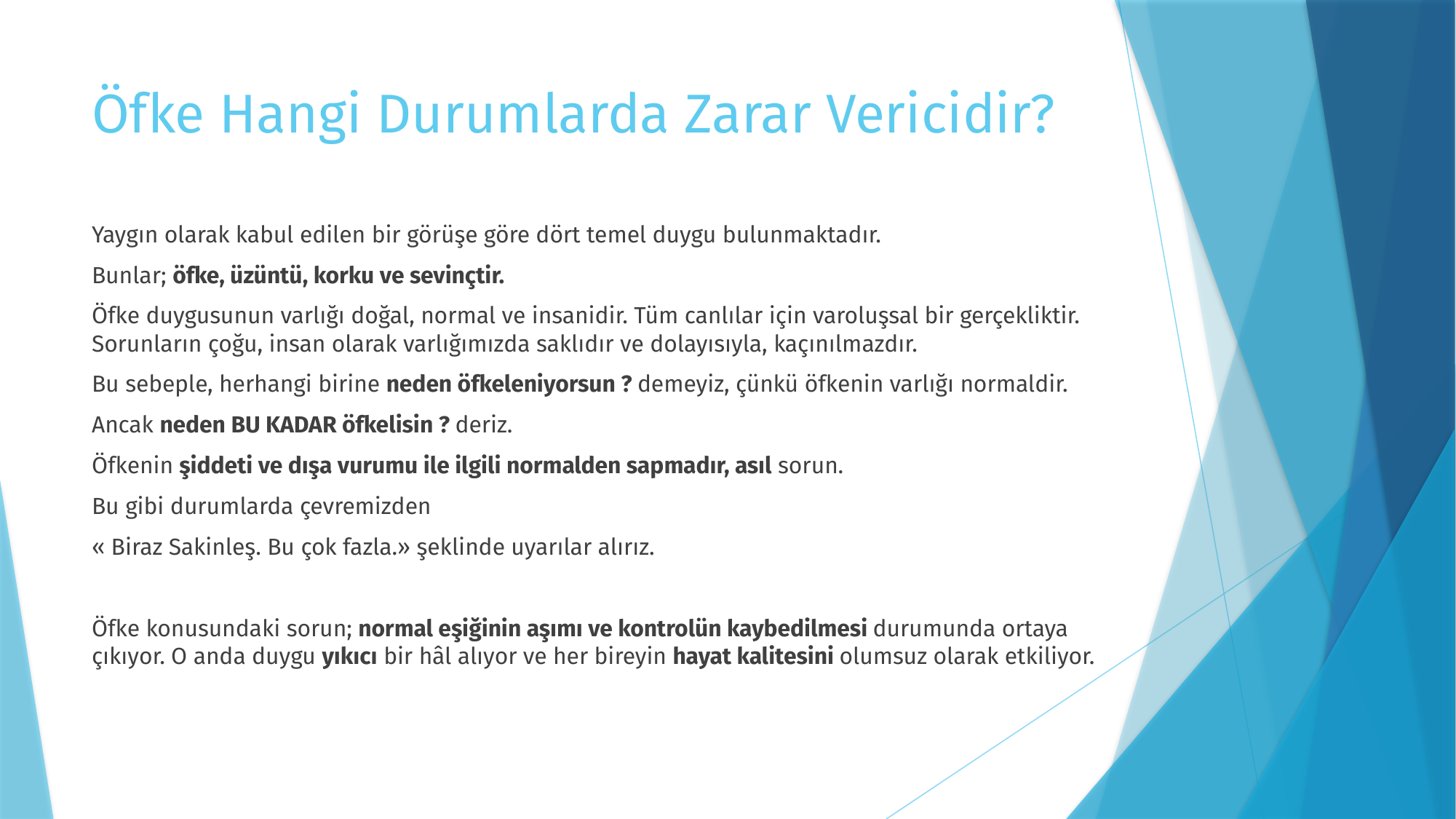

# Öfke Hangi Durumlarda Zarar Vericidir?
Yaygın olarak kabul edilen bir görüşe göre dört temel duygu bulunmaktadır.
Bunlar; öfke, üzüntü, korku ve sevinçtir.
Öfke duygusunun varlığı doğal, normal ve insanidir. Tüm canlılar için varoluşsal bir gerçekliktir. Sorunların çoğu, insan olarak varlığımızda saklıdır ve dolayısıyla, kaçınılmazdır.
Bu sebeple, herhangi birine neden öfkeleniyorsun ? demeyiz, çünkü öfkenin varlığı normaldir.
Ancak neden BU KADAR öfkelisin ? deriz.
Öfkenin şiddeti ve dışa vurumu ile ilgili normalden sapmadır, asıl sorun.
Bu gibi durumlarda çevremizden
« Biraz Sakinleş. Bu çok fazla.» şeklinde uyarılar alırız.

Öfke konusundaki sorun; normal eşiğinin aşımı ve kontrolün kaybedilmesi durumunda ortaya çıkıyor. O anda duygu yıkıcı bir hâl alıyor ve her bireyin hayat kalitesini olumsuz olarak etkiliyor.